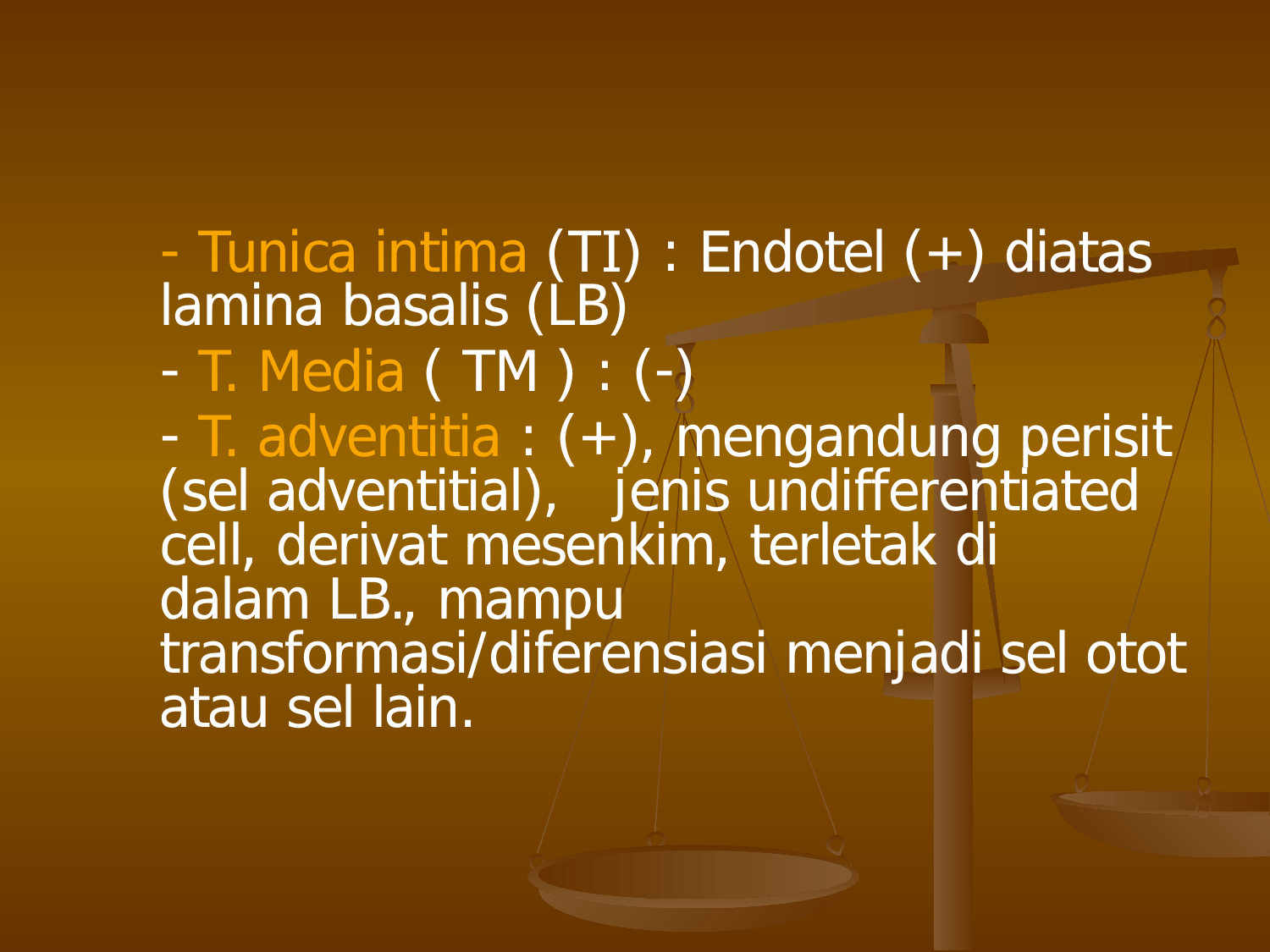

#
	- Tunica intima (TI) : Endotel (+) diatas lamina basalis (LB)
	- T. Media ( TM ) : (-)
	- T. adventitia : (+), mengandung perisit (sel adventitial),   jenis undifferentiated cell, derivat mesenkim, terletak di 	dalam LB., mampu transformasi/diferensiasi menjadi sel otot atau sel lain.